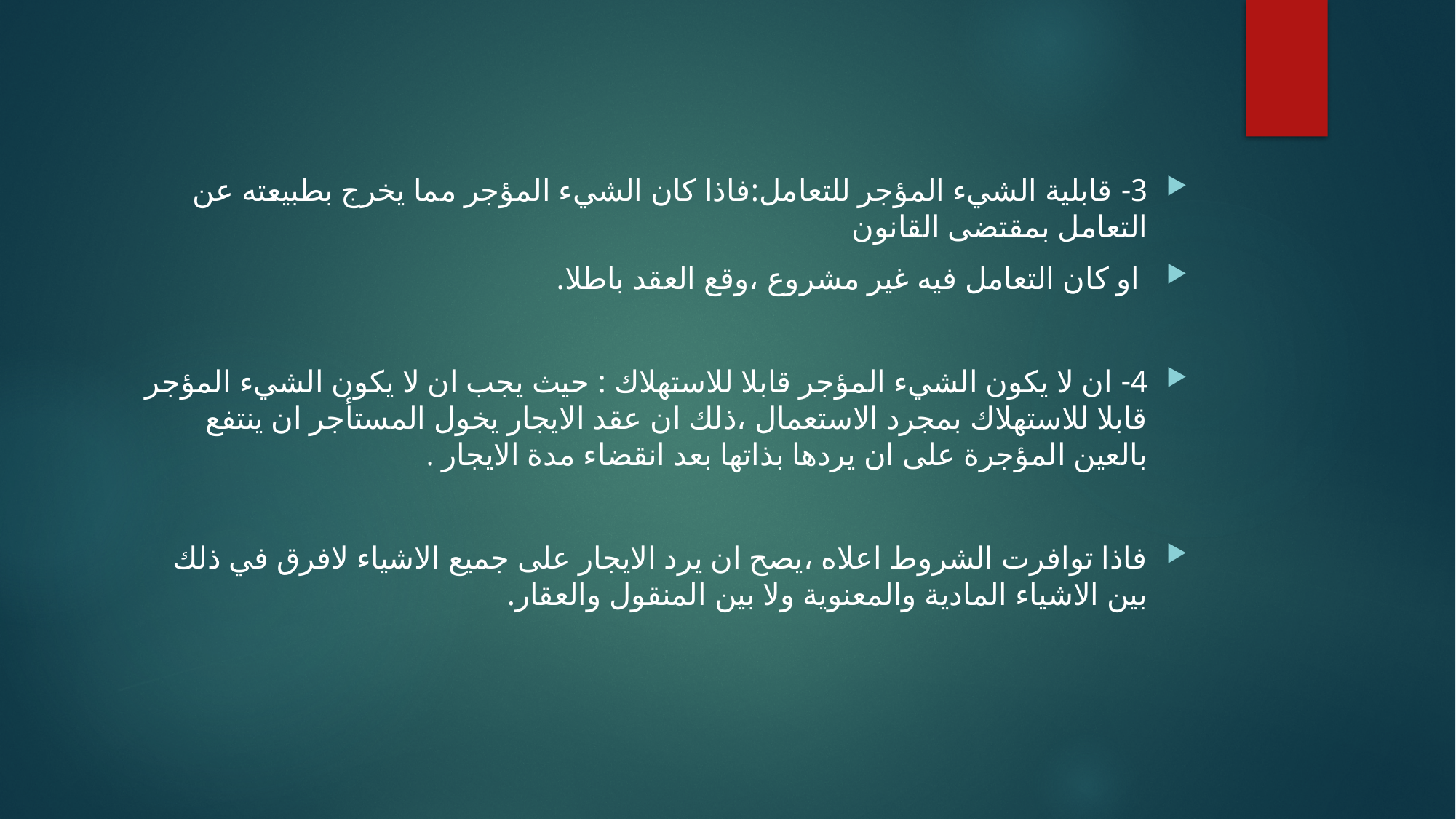

#
3- قابلية الشيء المؤجر للتعامل:فاذا كان الشيء المؤجر مما يخرج بطبيعته عن التعامل بمقتضى القانون
 او كان التعامل فيه غير مشروع ،وقع العقد باطلا.

4- ان لا يكون الشيء المؤجر قابلا للاستهلاك : حيث يجب ان لا يكون الشيء المؤجر قابلا للاستهلاك بمجرد الاستعمال ،ذلك ان عقد الايجار يخول المستأجر ان ينتفع بالعين المؤجرة على ان يردها بذاتها بعد انقضاء مدة الايجار .

فاذا توافرت الشروط اعلاه ،يصح ان يرد الايجار على جميع الاشياء لافرق في ذلك بين الاشياء المادية والمعنوية ولا بين المنقول والعقار.